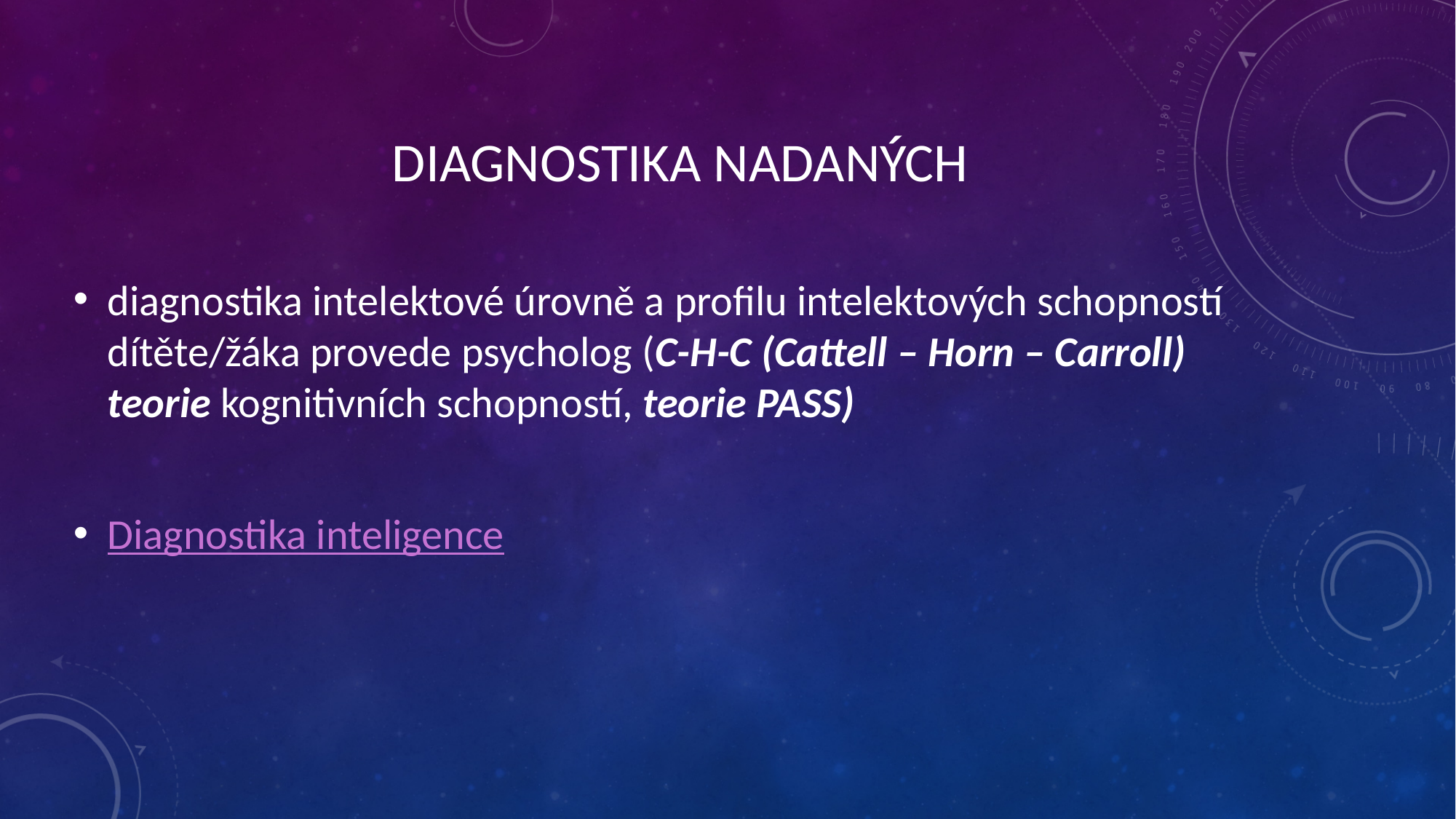

# Diagnostika nadaných
diagnostika intelektové úrovně a profilu intelektových schopností dítěte/žáka provede psycholog (C-H-C (Cattell – Horn – Carroll) teorie kognitivních schopností, teorie PASS)

Diagnostika inteligence